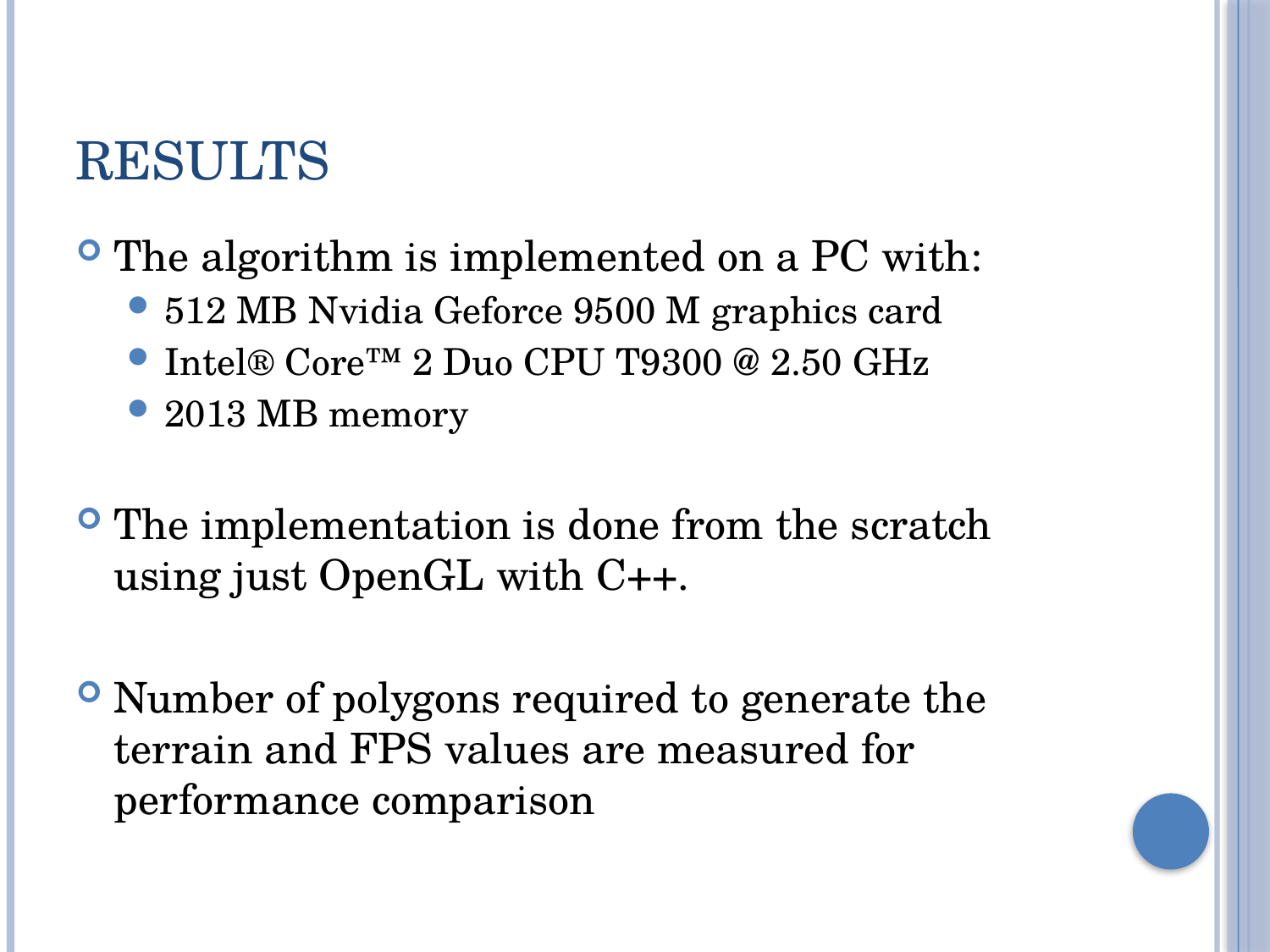

# Results
The algorithm is implemented on a PC with:
512 MB Nvidia Geforce 9500 M graphics card
Intel® Core™ 2 Duo CPU T9300 @ 2.50 GHz
2013 MB memory

The implementation is done from the scratch using just OpenGL with C++.

Number of polygons required to generate the terrain and FPS values are measured for performance comparison